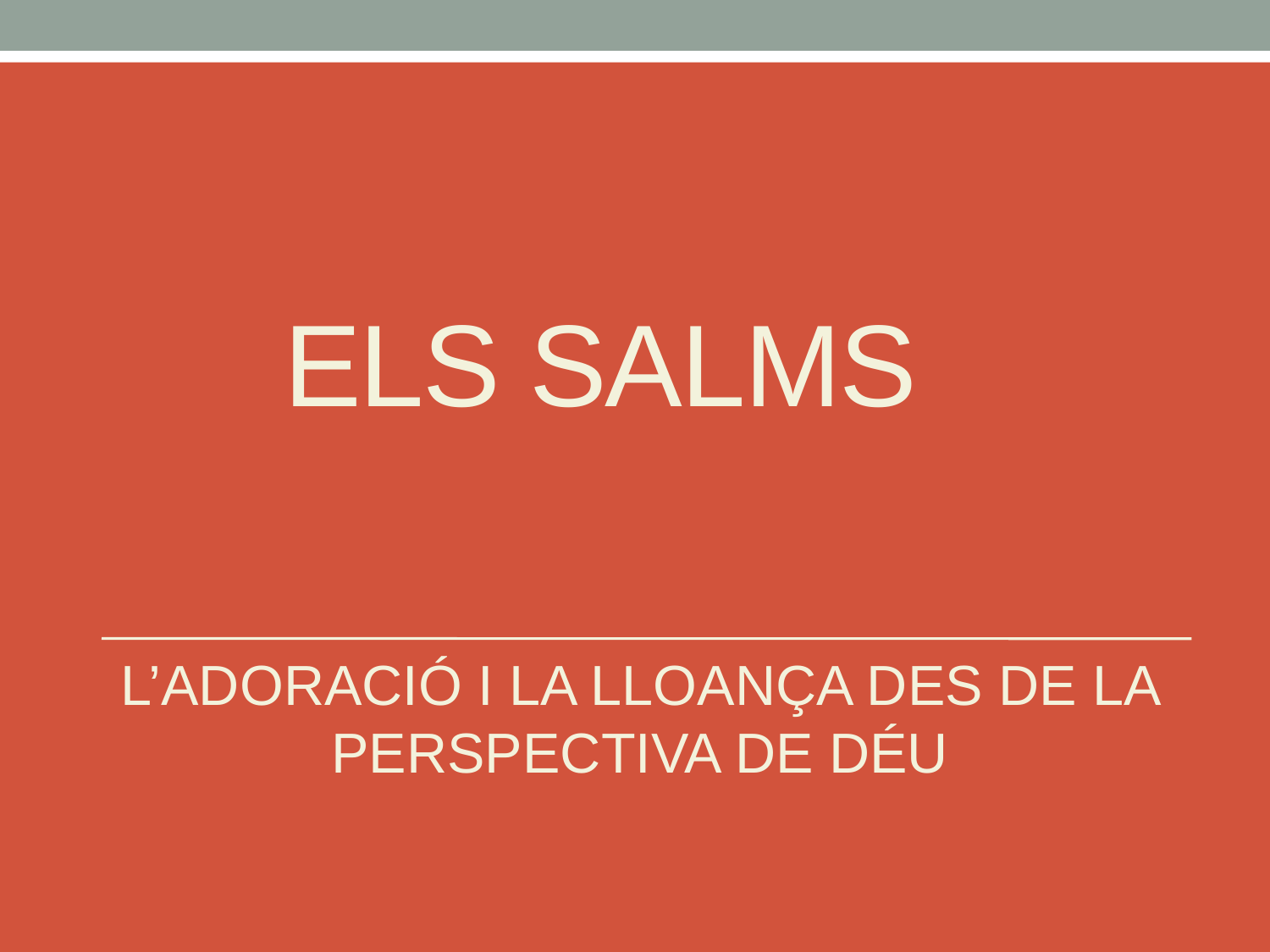

# ELS SALMS
L’ADORACIÓ I LA LLOANÇA DES DE LA PERSPECTIVA DE DÉU